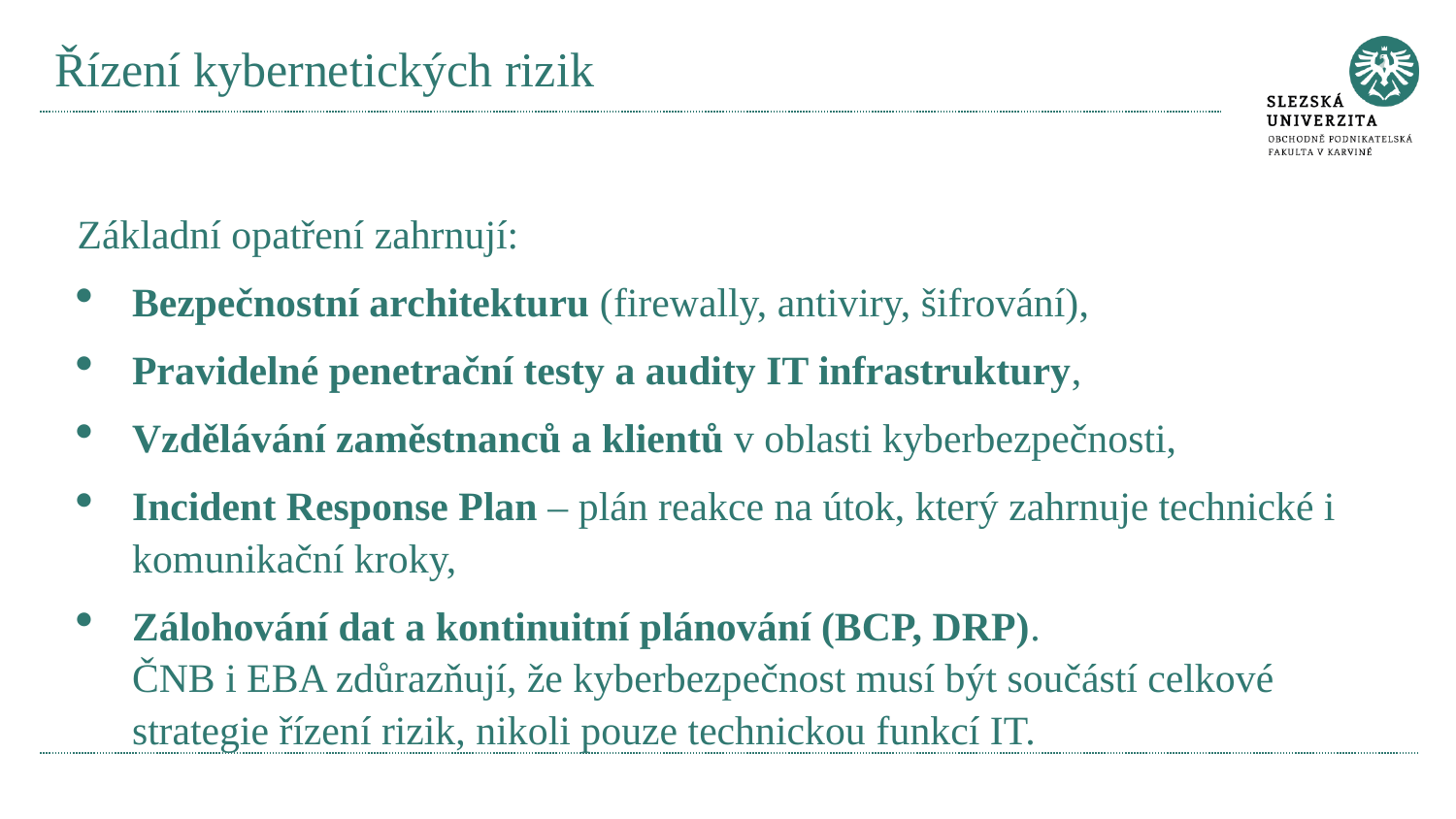

# Řízení kybernetických rizik
Základní opatření zahrnují:
Bezpečnostní architekturu (firewally, antiviry, šifrování),
Pravidelné penetrační testy a audity IT infrastruktury,
Vzdělávání zaměstnanců a klientů v oblasti kyberbezpečnosti,
Incident Response Plan – plán reakce na útok, který zahrnuje technické i komunikační kroky,
Zálohování dat a kontinuitní plánování (BCP, DRP).
ČNB i EBA zdůrazňují, že kyberbezpečnost musí být součástí celkové strategie řízení rizik, nikoli pouze technickou funkcí IT.